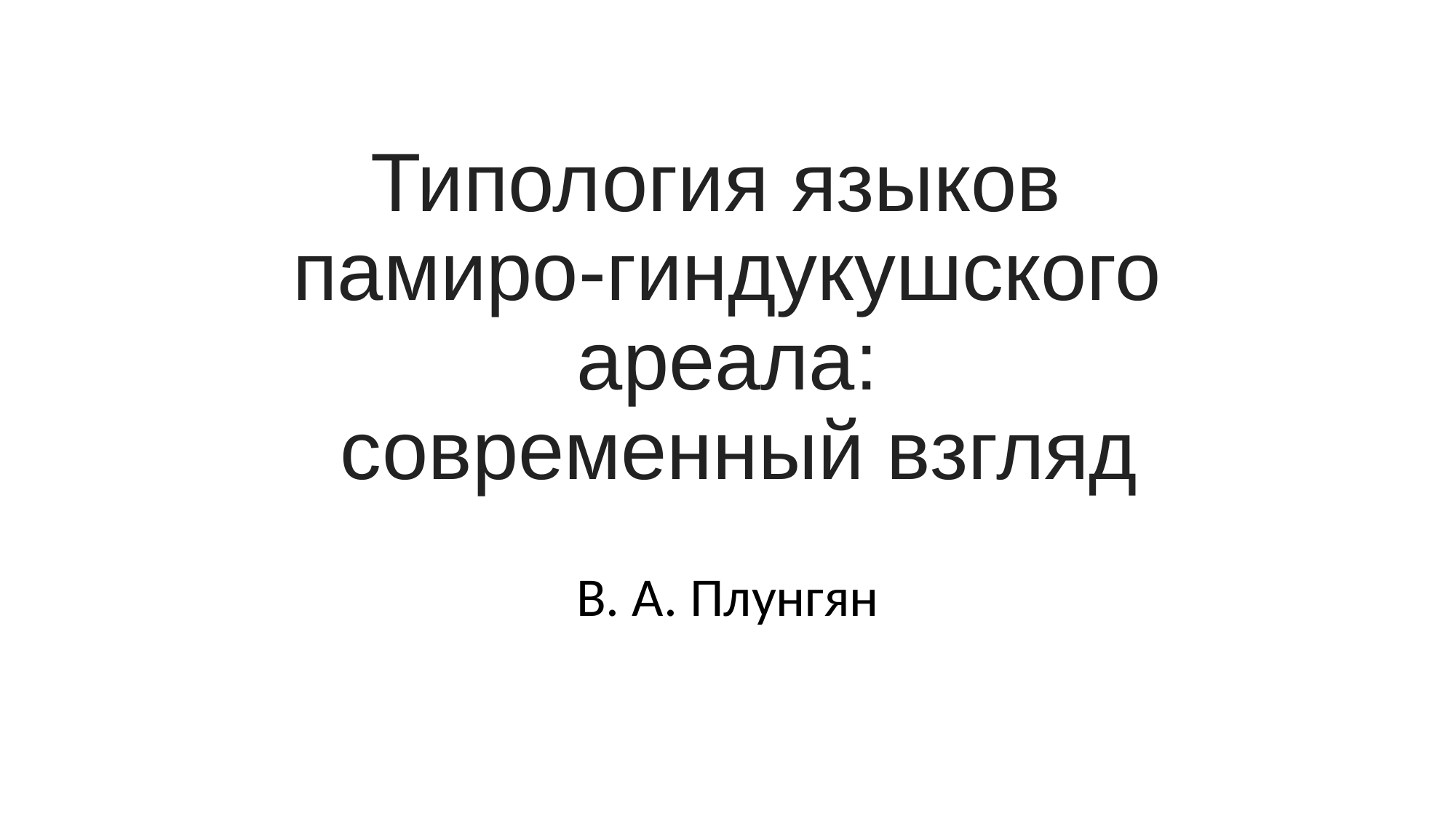

# Типология языков памиро-гиндукушского ареала: современный взгляд
В. А. Плунгян